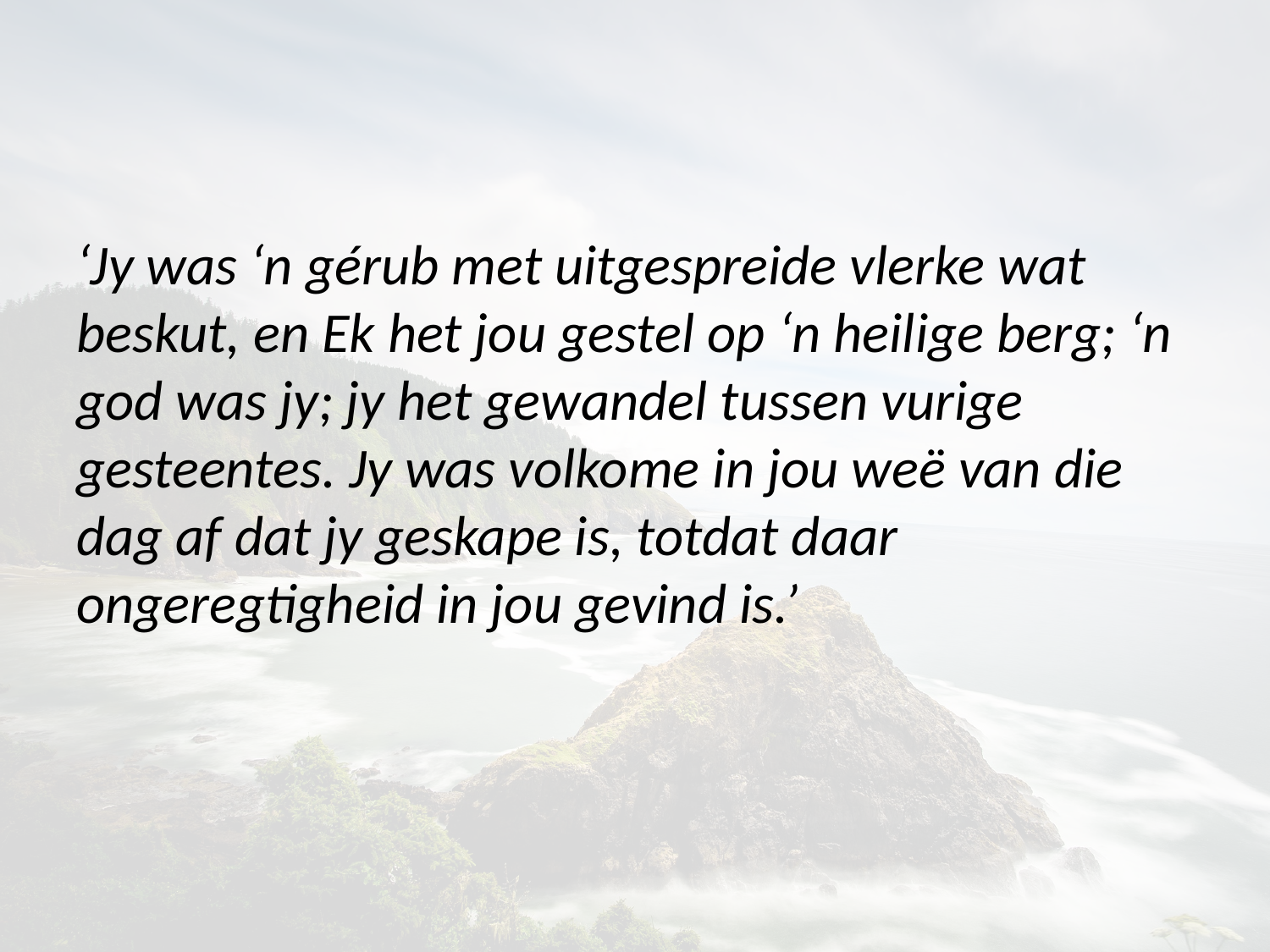

‘Jy was ‘n gérub met uitgespreide vlerke wat beskut, en Ek het jou gestel op ‘n heilige berg; ‘n god was jy; jy het gewandel tussen vurige gesteentes. Jy was volkome in jou weë van die dag af dat jy geskape is, totdat daar ongeregtigheid in jou gevind is.’